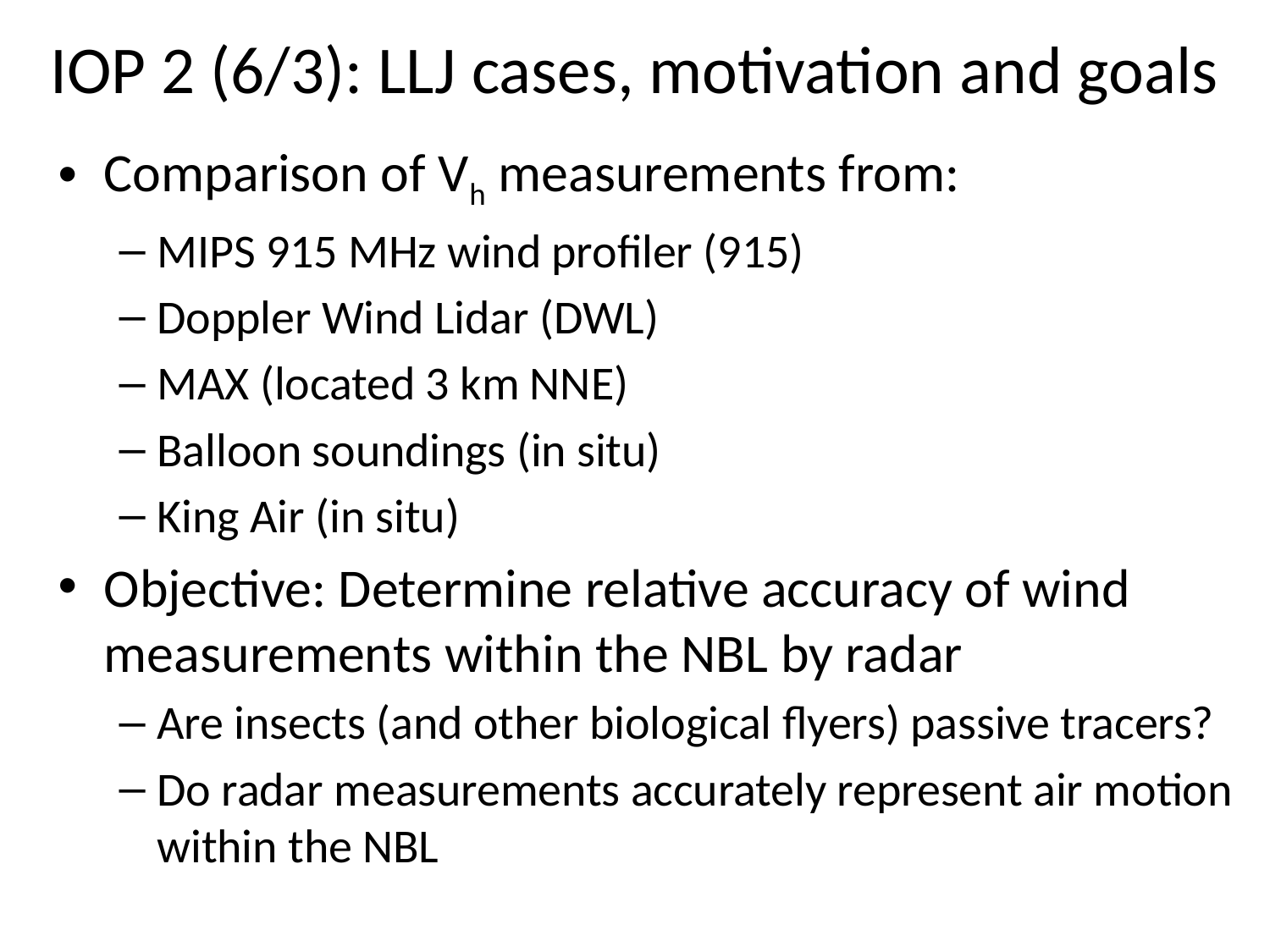

# IOP 2 (6/3): LLJ cases, motivation and goals
Comparison of Vh measurements from:
MIPS 915 MHz wind profiler (915)
Doppler Wind Lidar (DWL)
MAX (located 3 km NNE)
Balloon soundings (in situ)
King Air (in situ)
Objective: Determine relative accuracy of wind measurements within the NBL by radar
Are insects (and other biological flyers) passive tracers?
Do radar measurements accurately represent air motion within the NBL